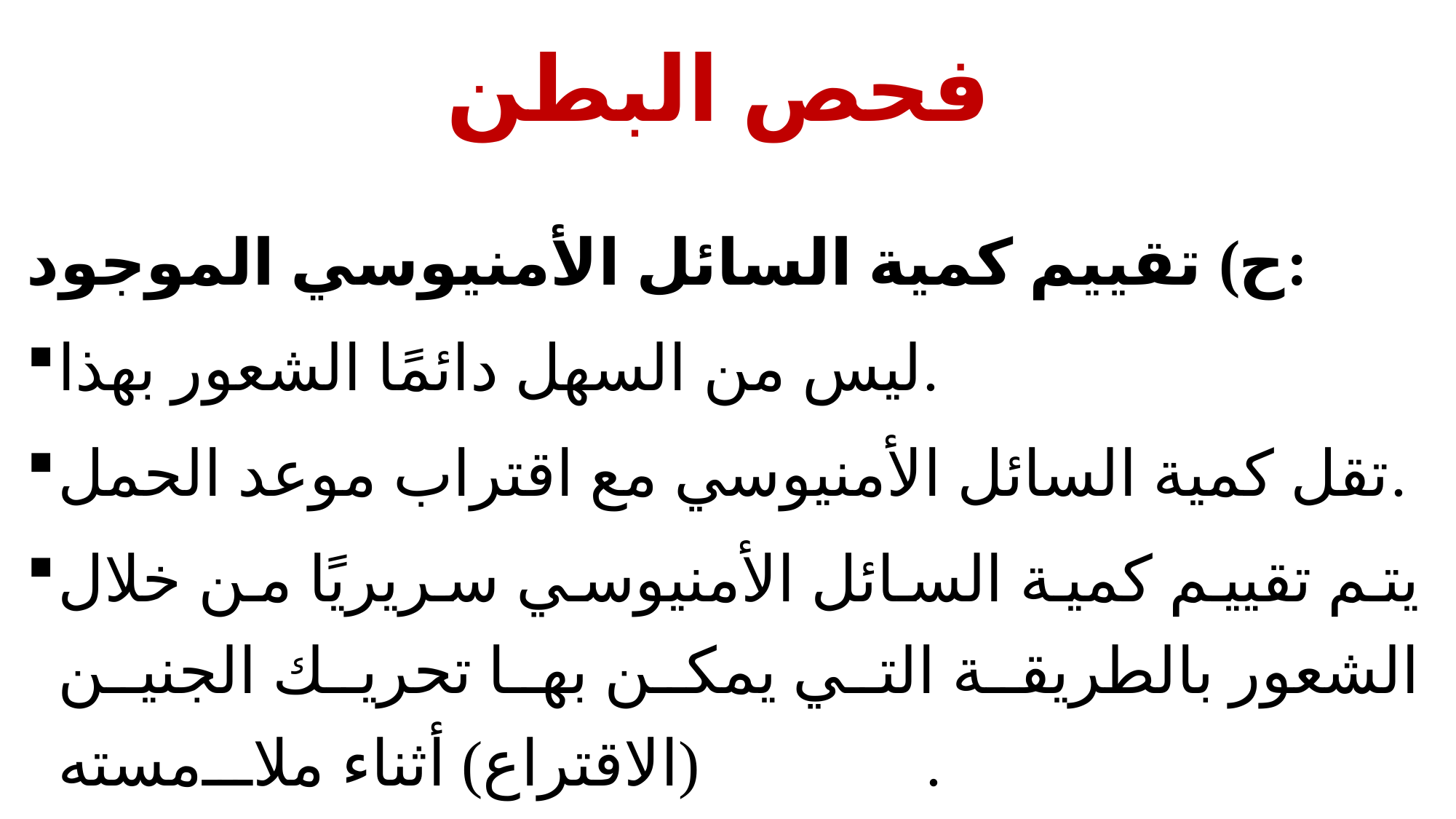

# فحص البطن

ح) تقييم كمية السائل الأمنيوسي الموجود:
ليس من السهل دائمًا الشعور بهذا.
تقل كمية السائل الأمنيوسي مع اقتراب موعد الحمل.
يتم تقييم كمية السائل الأمنيوسي سريريًا من خلال الشعور بالطريقة التي يمكن بها تحريك الجنين (الاقتراع) أثناء ملامسته.